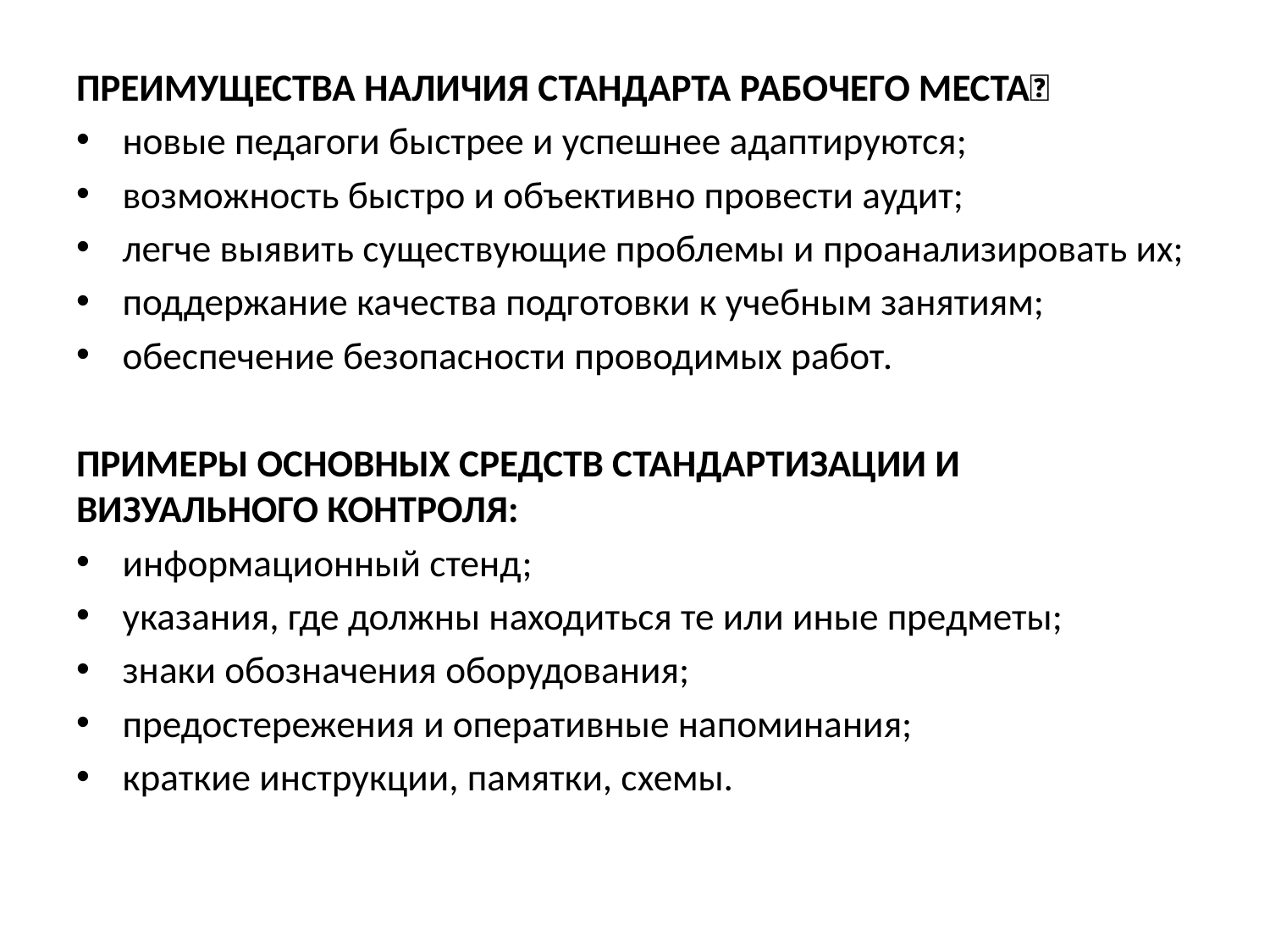

ПРЕИМУЩЕСТВА НАЛИЧИЯ СТАНДАРТА РАБОЧЕГО МЕСТА􀀘
новые педагоги быстрее и успешнее адаптируются;
возможность быстро и объективно провести аудит;
легче выявить существующие проблемы и проанализировать их;
поддержание качества подготовки к учебным занятиям;
обеспечение безопасности проводимых работ.

ПРИМЕРЫ ОСНОВНЫХ СРЕДСТВ СТАНДАРТИЗАЦИИ И ВИЗУАЛЬНОГО КОНТРОЛЯ:
информационный стенд;
указания, где должны находиться те или иные предметы;
знаки обозначения оборудования;
предостережения и оперативные напоминания;
краткие инструкции, памятки, схемы.